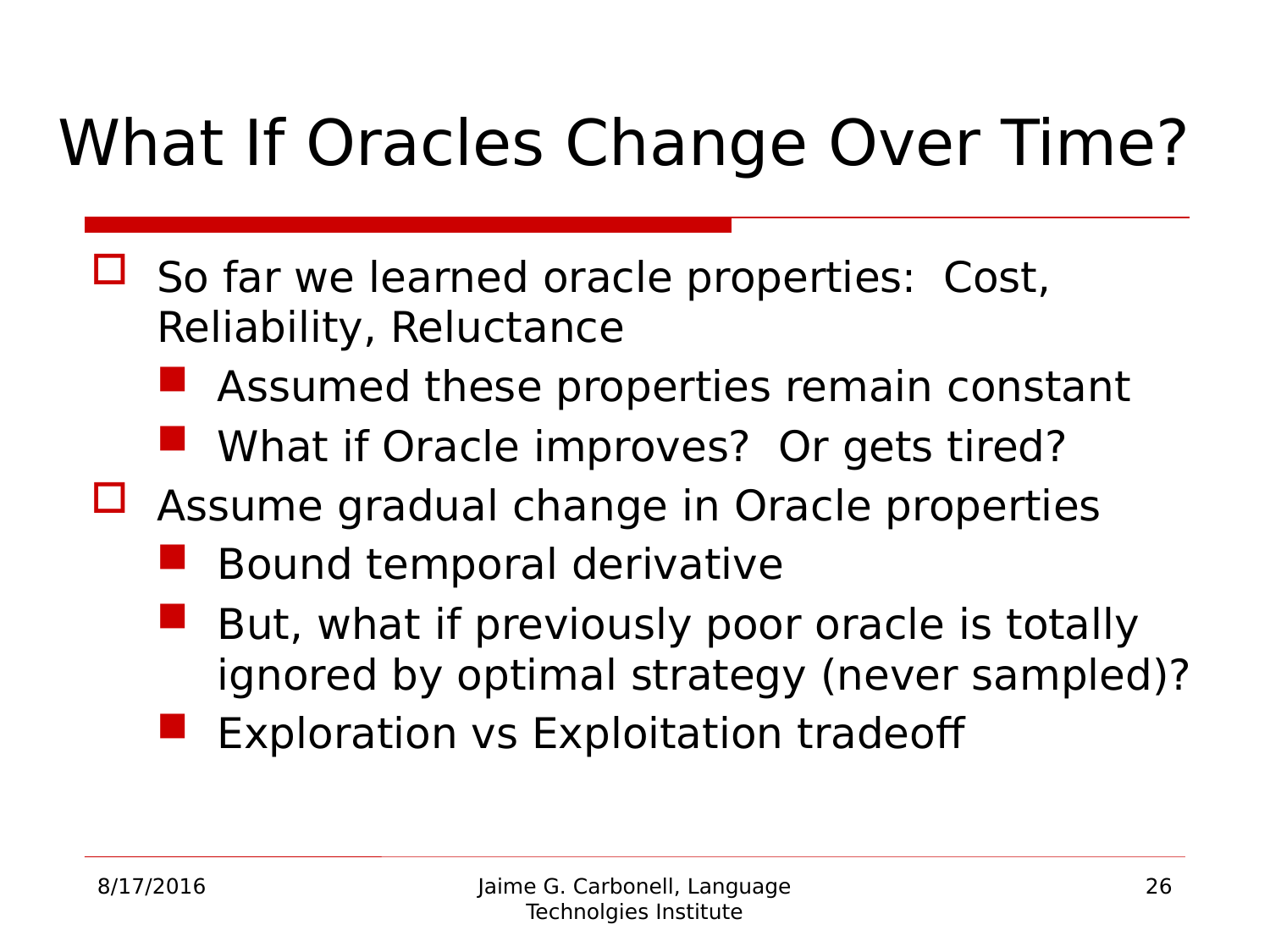

# What If Oracles Change Over Time?
So far we learned oracle properties:  Cost, Reliability, Reluctance
Assumed these properties remain constant
What if Oracle improves?  Or gets tired?
Assume gradual change in Oracle properties
Bound temporal derivative
But, what if previously poor oracle is totally ignored by optimal strategy (never sampled)?
Exploration vs Exploitation tradeoff
8/17/2016
Jaime G. Carbonell, Language Technolgies Institute
26